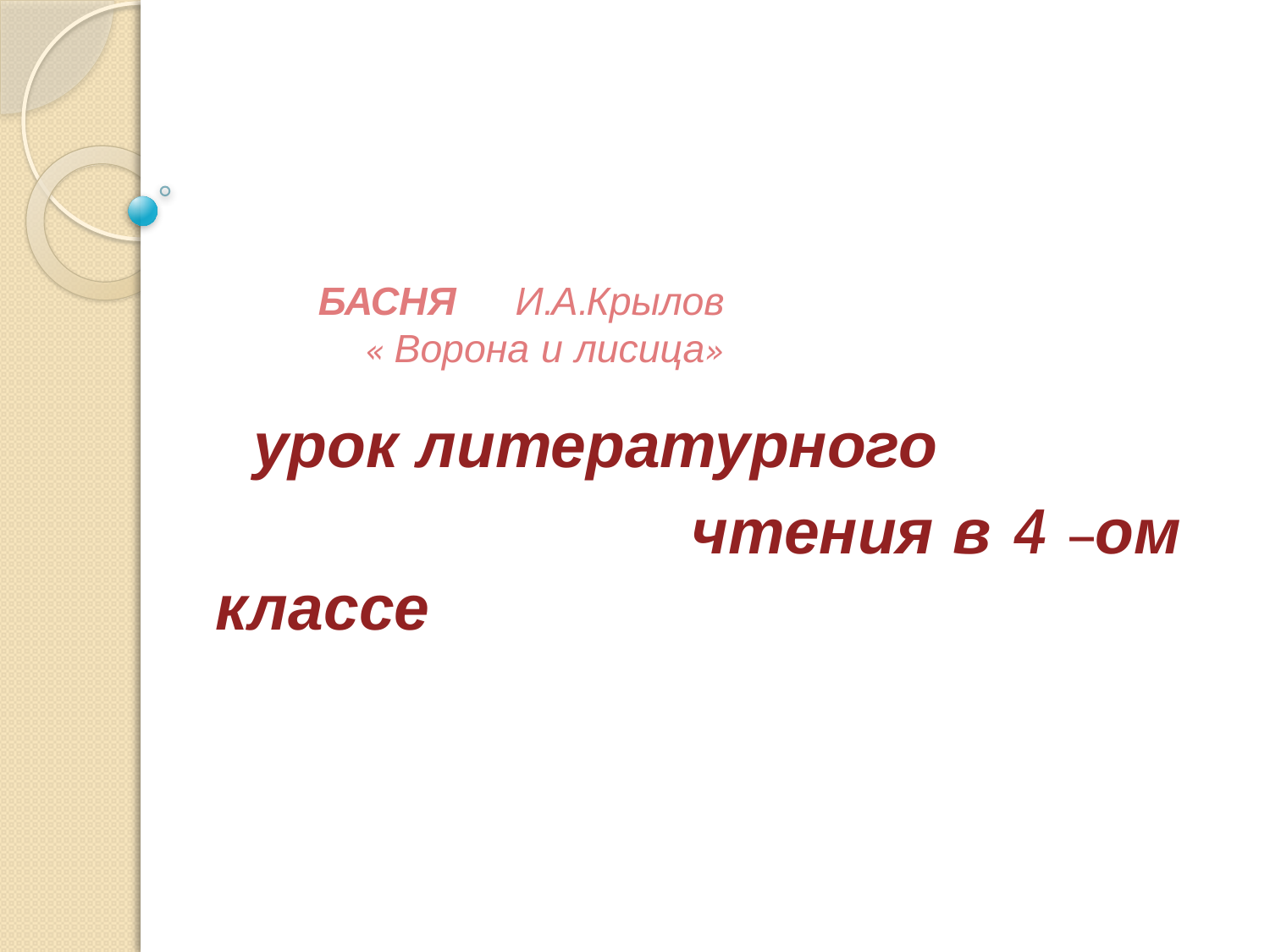

# БАСНЯ     И.А.Крылов « Ворона и лисица»

  урок литературного
                         чтения в 4 –ом классе